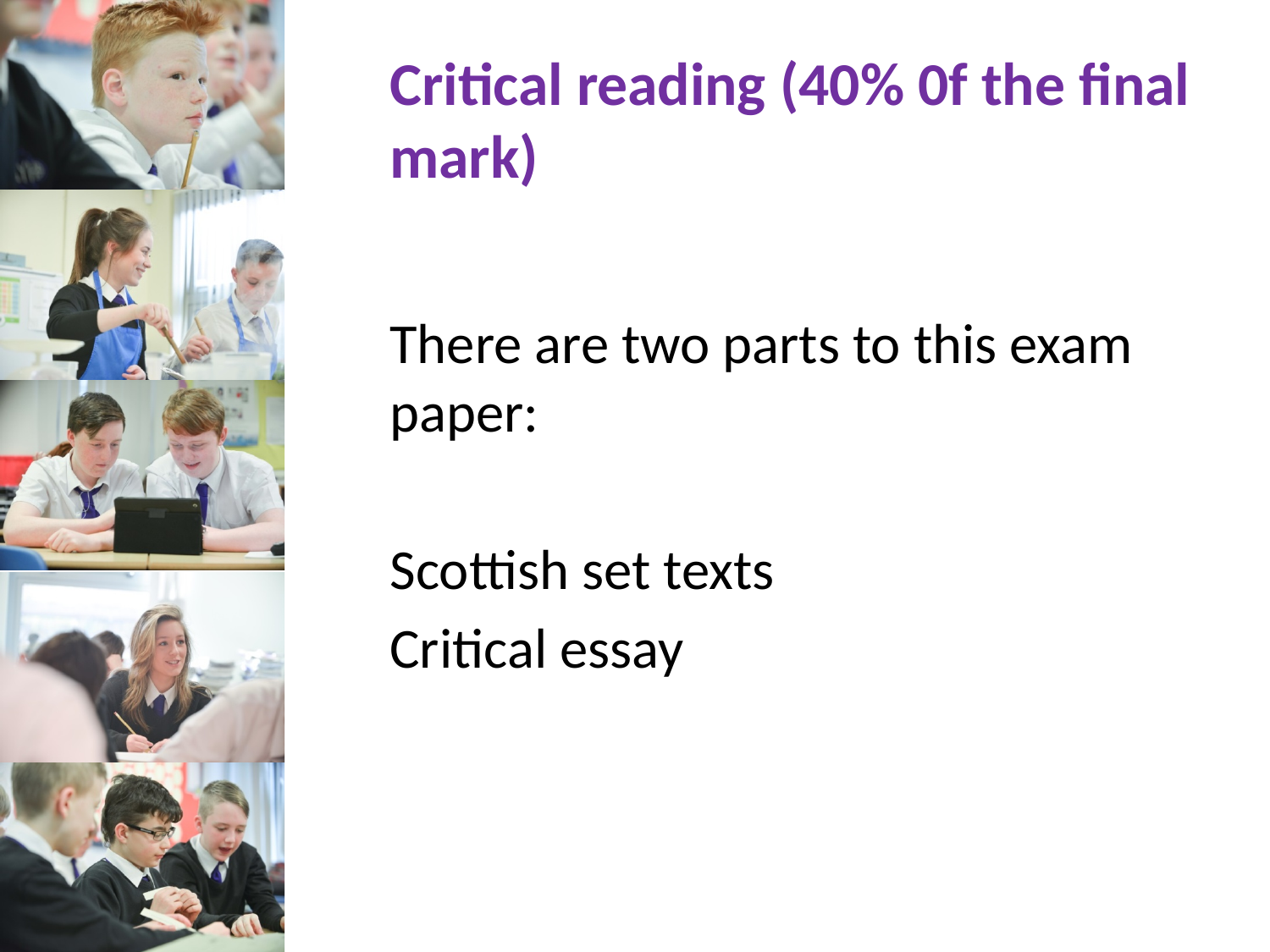

# Critical reading (40% 0f the final mark)

There are two parts to this exam paper:

Scottish set texts
Critical essay